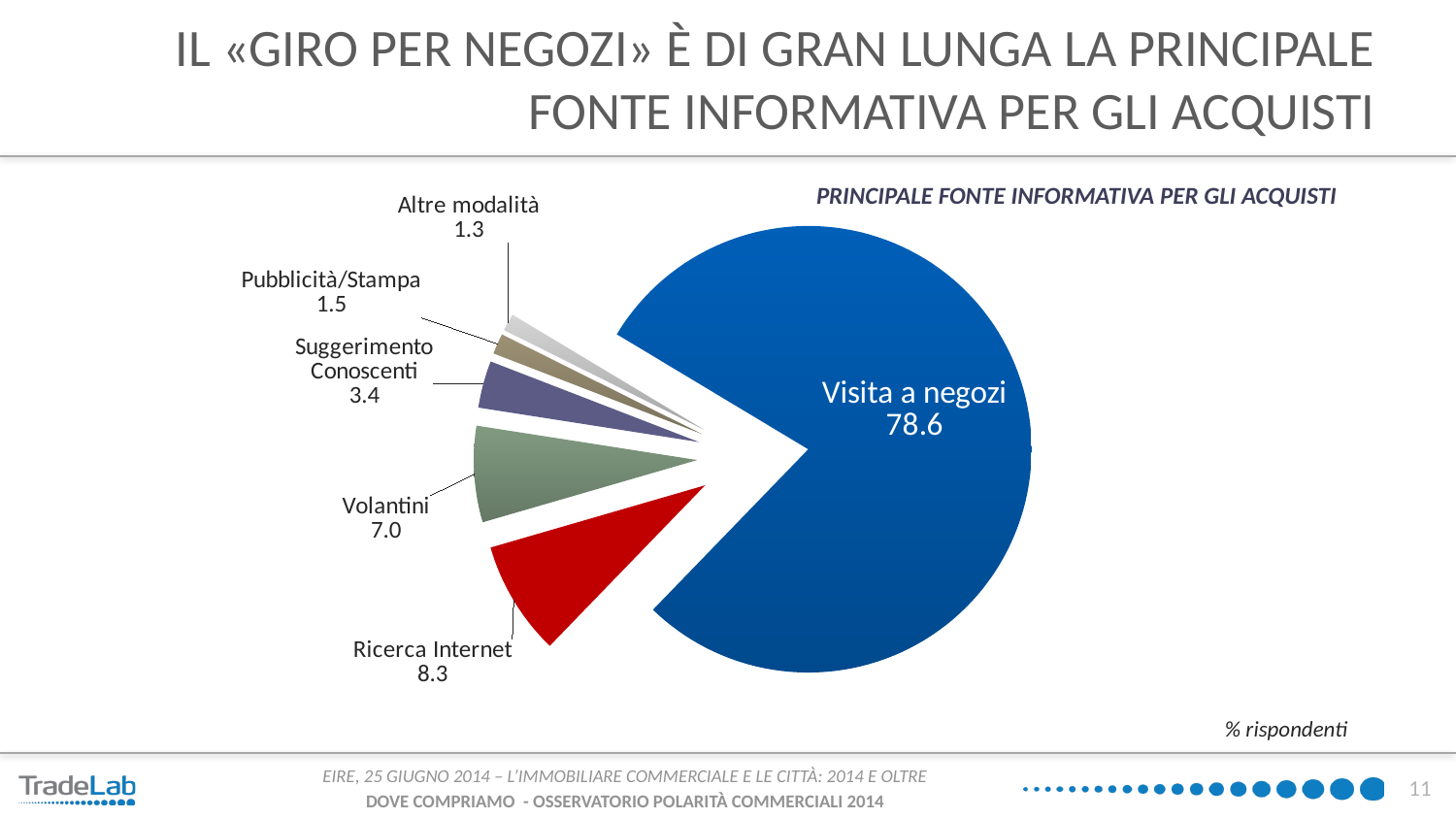

# IL «GIRO PER NEGOZI» È DI GRAN LUNGA LA PRINCIPALE FONTE INFORMATIVA PER GLI ACQUISTI

### Chart

| Category | Vendite |
|---|---|
| Visita a negozi | 78.62511299874419 |
| Ricerca Internet | 8.267496903276893 |
| Volantini | 6.9648754782942355 |
| Suggerimento Conoscenti | 3.409477433654544 |
| Pubblicità/Stampa | 1.480570500882623 |
| Altre modalità | 1.2524666851410498 |
PRINCIPALE FONTE INFORMATIVA PER GLI ACQUISTI
% rispondenti
11